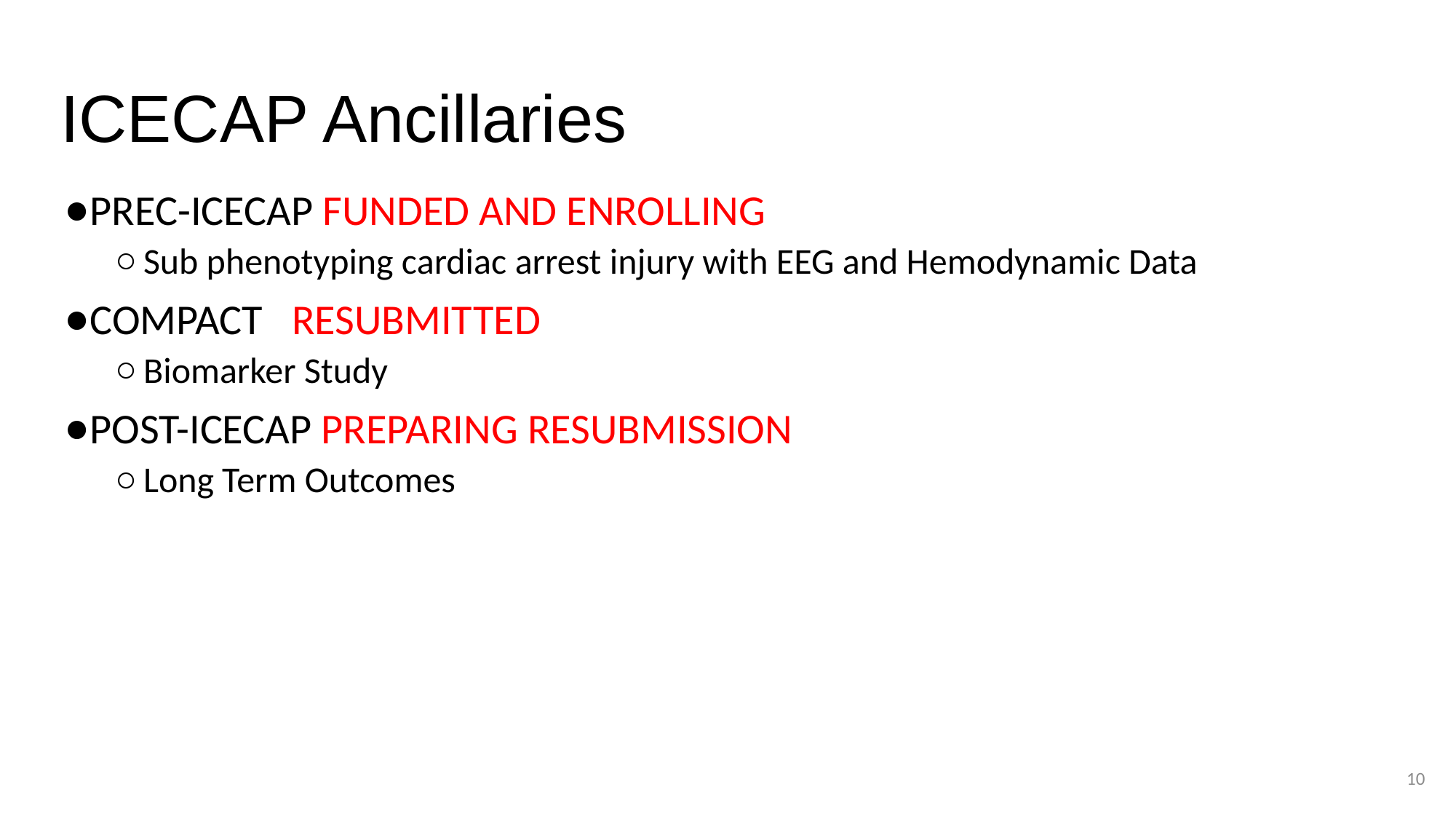

# ICECAP Ancillaries
PREC-ICECAP FUNDED AND ENROLLING
Sub phenotyping cardiac arrest injury with EEG and Hemodynamic Data
COMPACT   RESUBMITTED
Biomarker Study
POST-ICECAP PREPARING RESUBMISSION
Long Term Outcomes

10